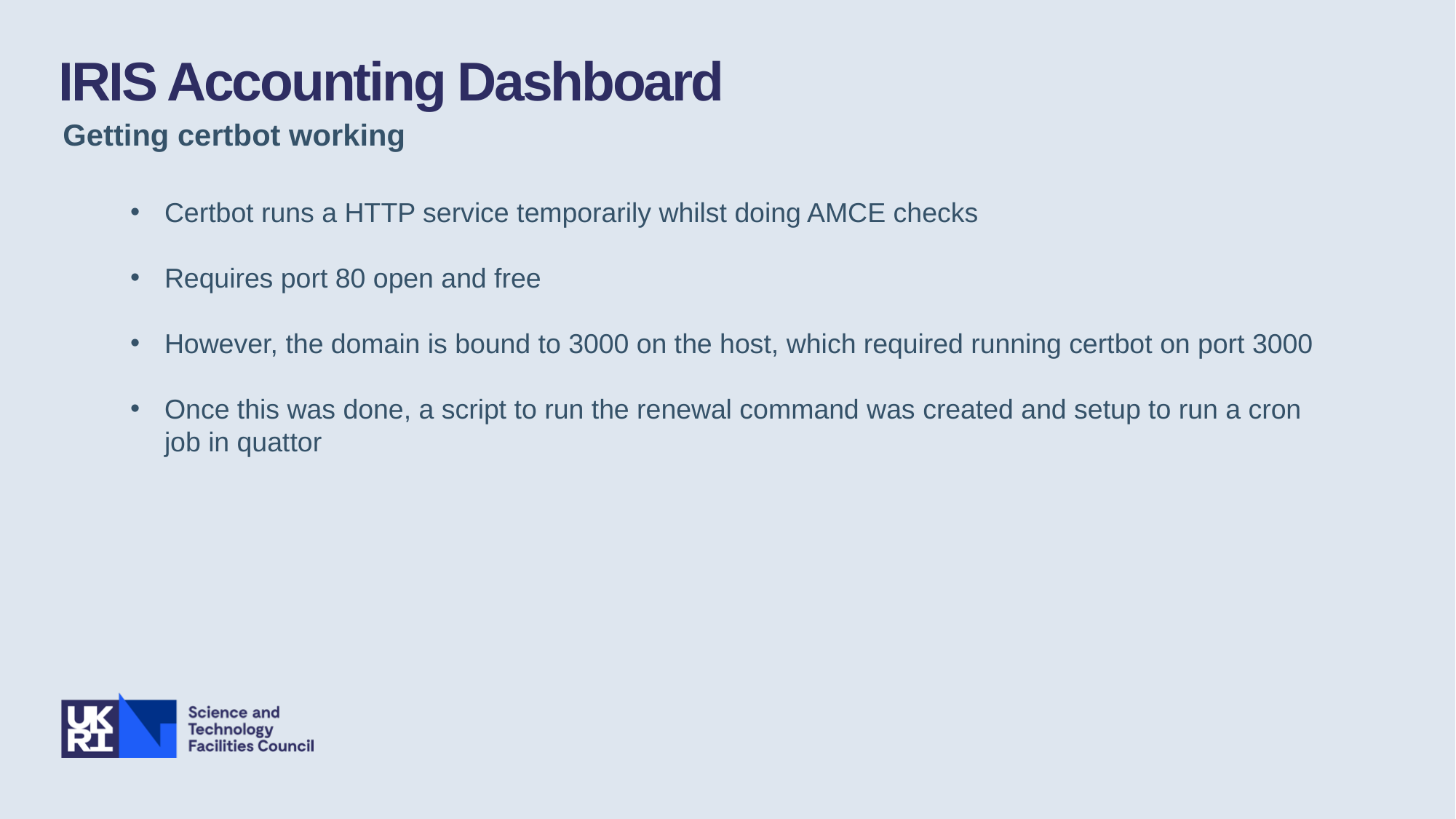

IRIS Accounting Dashboard
Getting certbot working
Certbot runs a HTTP service temporarily whilst doing AMCE checks

Requires port 80 open and free

However, the domain is bound to 3000 on the host, which required running certbot on port 3000

Once this was done, a script to run the renewal command was created and setup to run a cron job in quattor